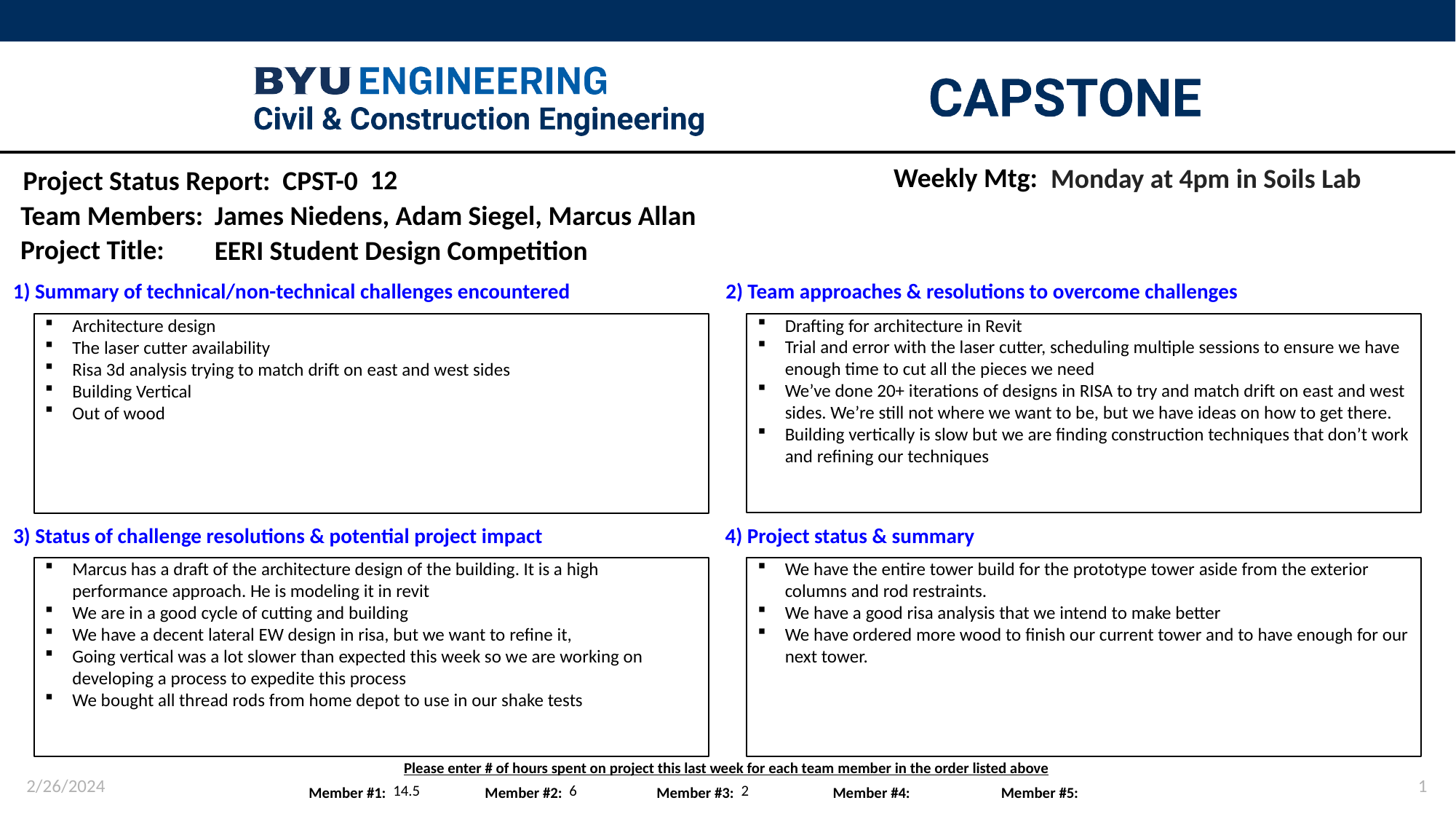

Weekly Mtg:
Monday at 4pm in Soils Lab
12

James Niedens, Adam Siegel, Marcus Allan
EERI Student Design Competition
Drafting for architecture in Revit
Trial and error with the laser cutter, scheduling multiple sessions to ensure we have enough time to cut all the pieces we need
We’ve done 20+ iterations of designs in RISA to try and match drift on east and west sides. We’re still not where we want to be, but we have ideas on how to get there.
Building vertically is slow but we are finding construction techniques that don’t work and refining our techniques

Architecture design
The laser cutter availability
Risa 3d analysis trying to match drift on east and west sides
Building Vertical
Out of wood
Marcus has a draft of the architecture design of the building. It is a high performance approach. He is modeling it in revit
We are in a good cycle of cutting and building
We have a decent lateral EW design in risa, but we want to refine it,
Going vertical was a lot slower than expected this week so we are working on developing a process to expedite this process
We bought all thread rods from home depot to use in our shake tests

We have the entire tower build for the prototype tower aside from the exterior columns and rod restraints.
We have a good risa analysis that we intend to make better
We have ordered more wood to finish our current tower and to have enough for our next tower.

2/26/2024
1
14.5
6
2